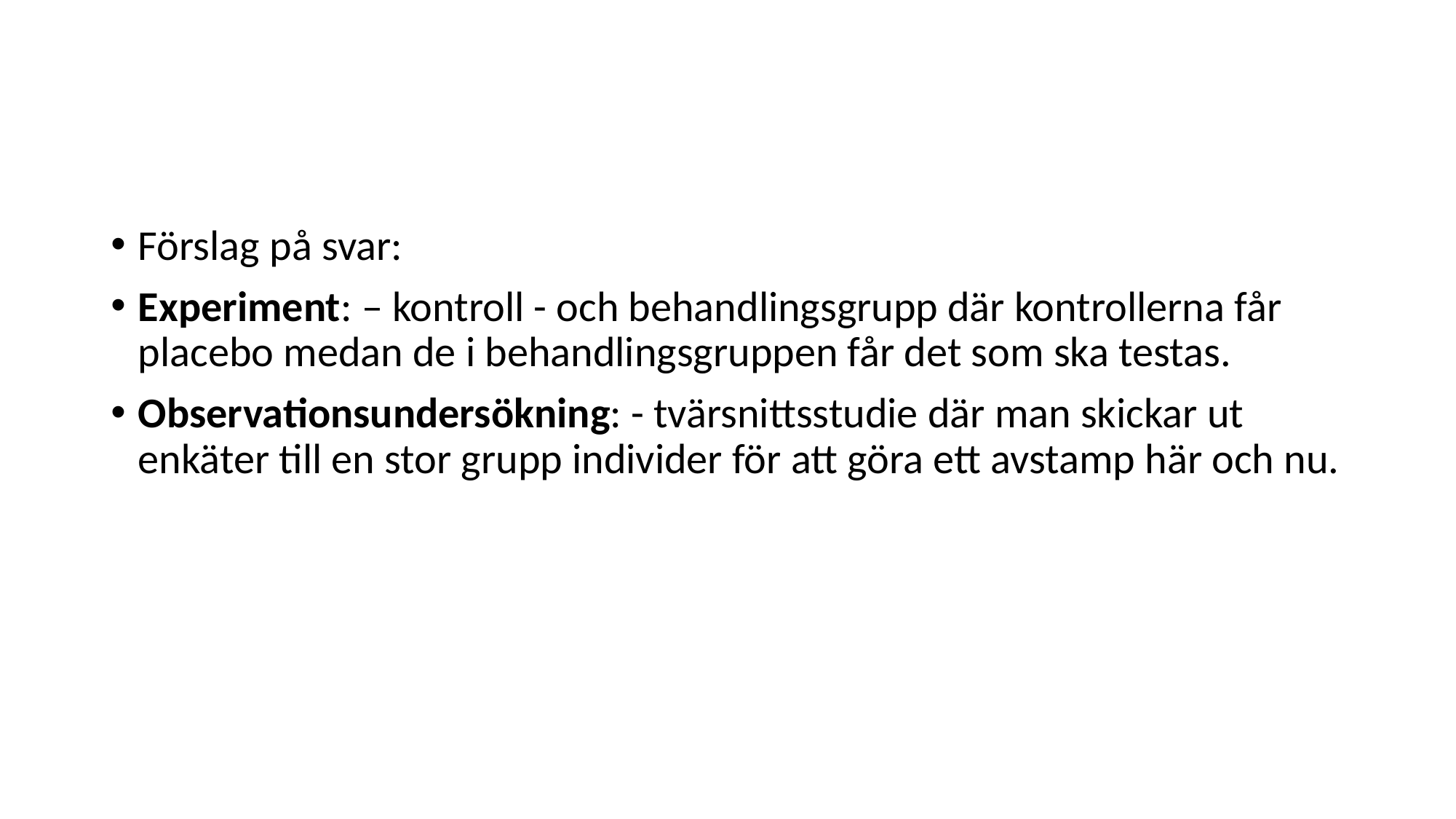

#
Förslag på svar:
Experiment: – kontroll - och behandlingsgrupp där kontrollerna får placebo medan de i behandlingsgruppen får det som ska testas.
Observationsundersökning: - tvärsnittsstudie där man skickar ut enkäter till en stor grupp individer för att göra ett avstamp här och nu.